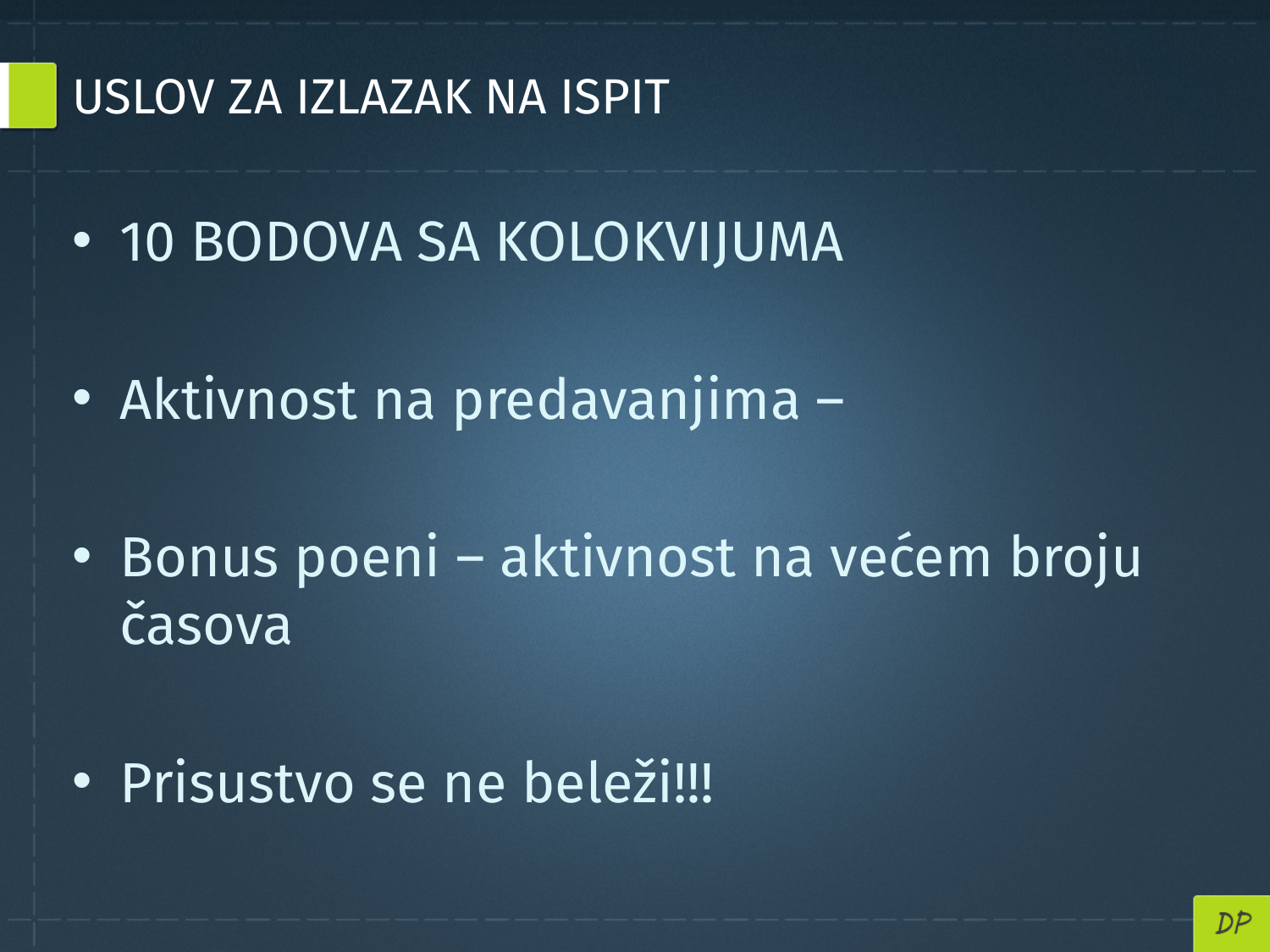

# USLOV ZA IZLAZAK NA ISPIT
10 BODOVA SA KOLOKVIJUMA

Aktivnost na predavanjima –

Bonus poeni – aktivnost na većem broju časova

Prisustvo se ne beleži!!!